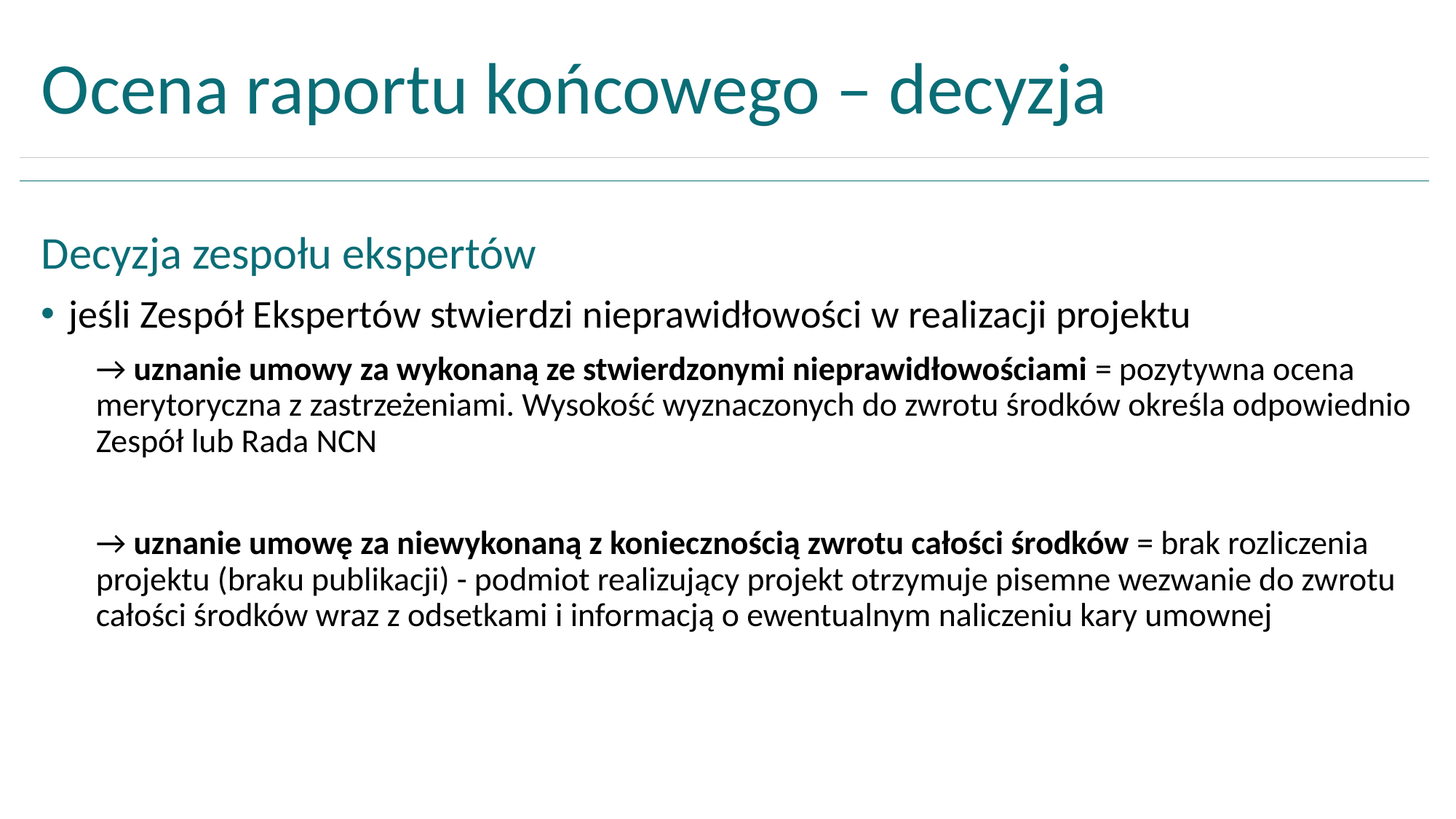

Ocena raportu końcowego – decyzja
Decyzja zespołu ekspertów
jeśli Zespół Ekspertów stwierdzi nieprawidłowości w realizacji projektu
→ uznanie umowy za wykonaną ze stwierdzonymi nieprawidłowościami = pozytywna ocena merytoryczna z zastrzeżeniami. Wysokość wyznaczonych do zwrotu środków określa odpowiednio Zespół lub Rada NCN

→ uznanie umowę za niewykonaną z koniecznością zwrotu całości środków = brak rozliczenia projektu (braku publikacji) - podmiot realizujący projekt otrzymuje pisemne wezwanie do zwrotu całości środków wraz z odsetkami i informacją o ewentualnym naliczeniu kary umownej